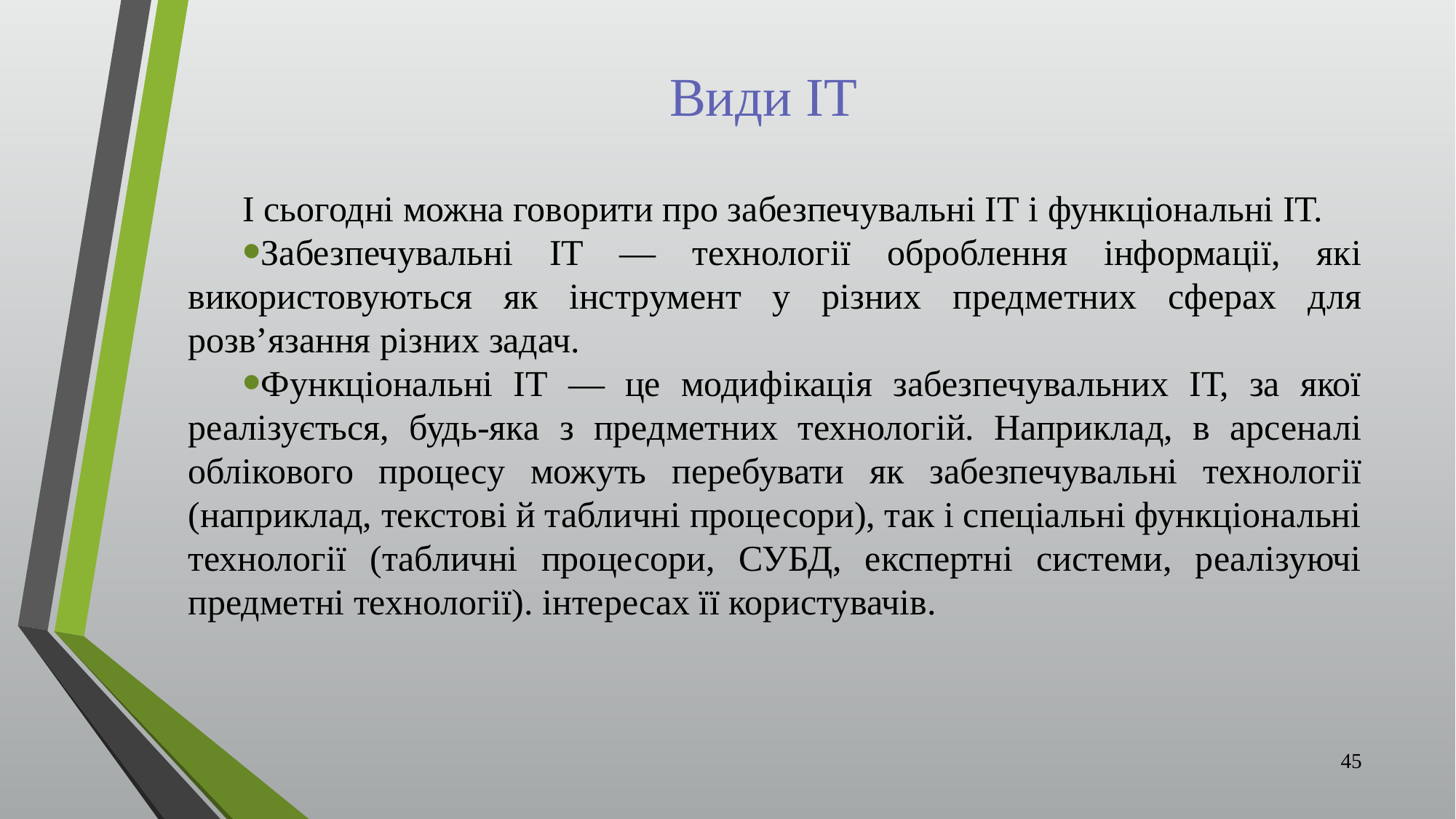

# Види ІТ
І сьогодні можна говорити про забезпечувальні ІТ і функціональні ІТ.
Забезпечувальні ІТ — технології оброблення інформації, які використовуються як інструмент у різних предметних сферах для розв’язання різних задач.
Функціональні ІТ — це модифікація забезпечувальних ІТ, за якої реалізується, будь-яка з предметних технологій. Наприклад, в арсеналі облікового процесу можуть перебувати як забезпечувальні технології (наприклад, текстові й табличні процесори), так і спеціальні функціональні технології (табличні процесори, СУБД, експертні системи, реалізуючі предметні технології). інтересах її користувачів.

45